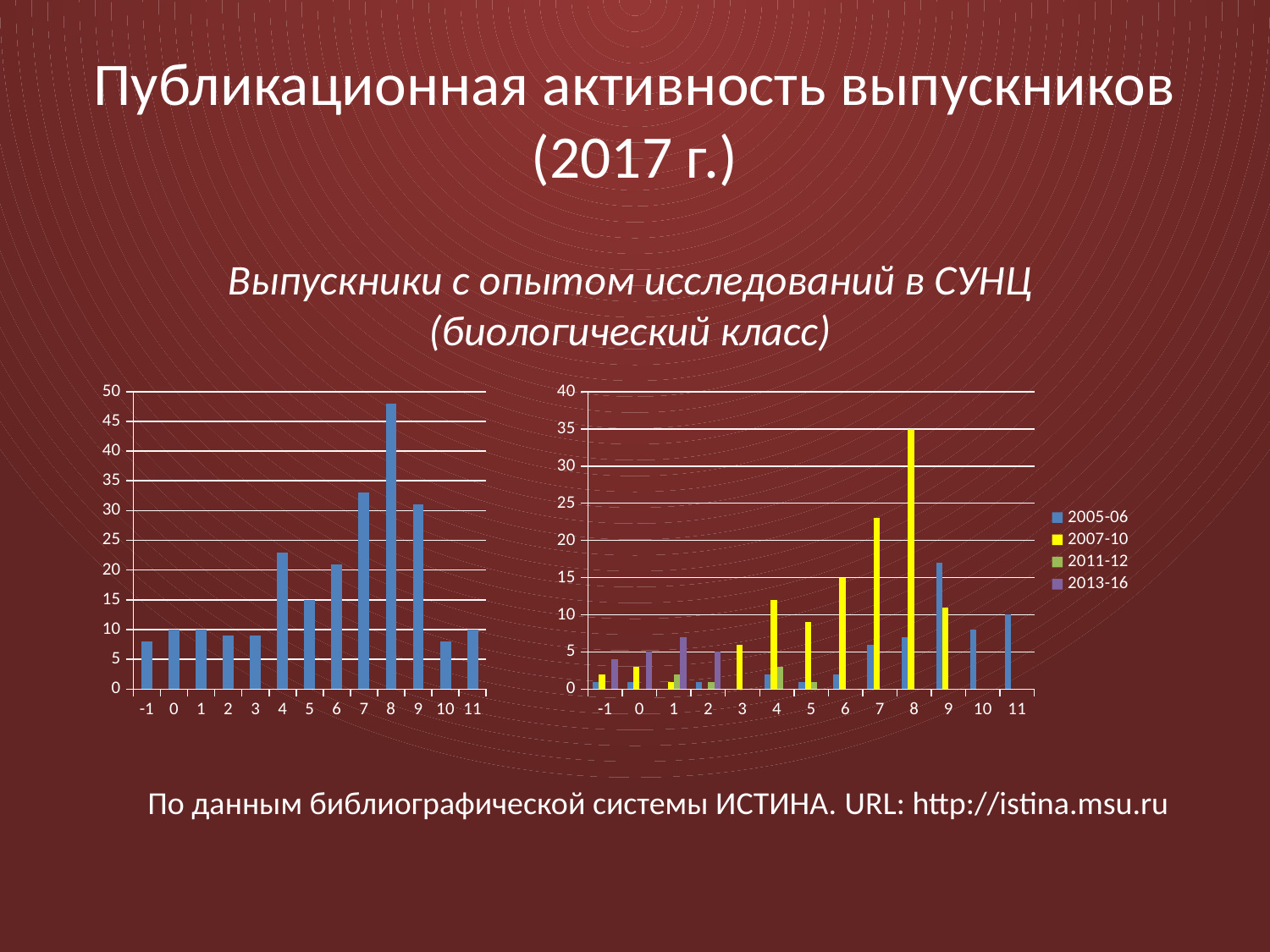

# Публикационная активность выпускников (2017 г.)
Выпускники с опытом исследований в СУНЦ (биологический класс)

### Chart

| Category |  |
|---|---|
| -1 | 8.0 |
| 0 | 10.0 |
| 1 | 10.0 |
| 2 | 9.0 |
| 3 | 9.0 |
| 4 | 23.0 |
| 5 | 15.0 |
| 6 | 21.0 |
| 7 | 33.0 |
| 8 | 48.0 |
| 9 | 31.0 |
| 10 | 8.0 |
| 11 | 10.0 |

[unsupported chart]

По данным библиографической системы ИСТИНА. URL: http://istina.msu.ru